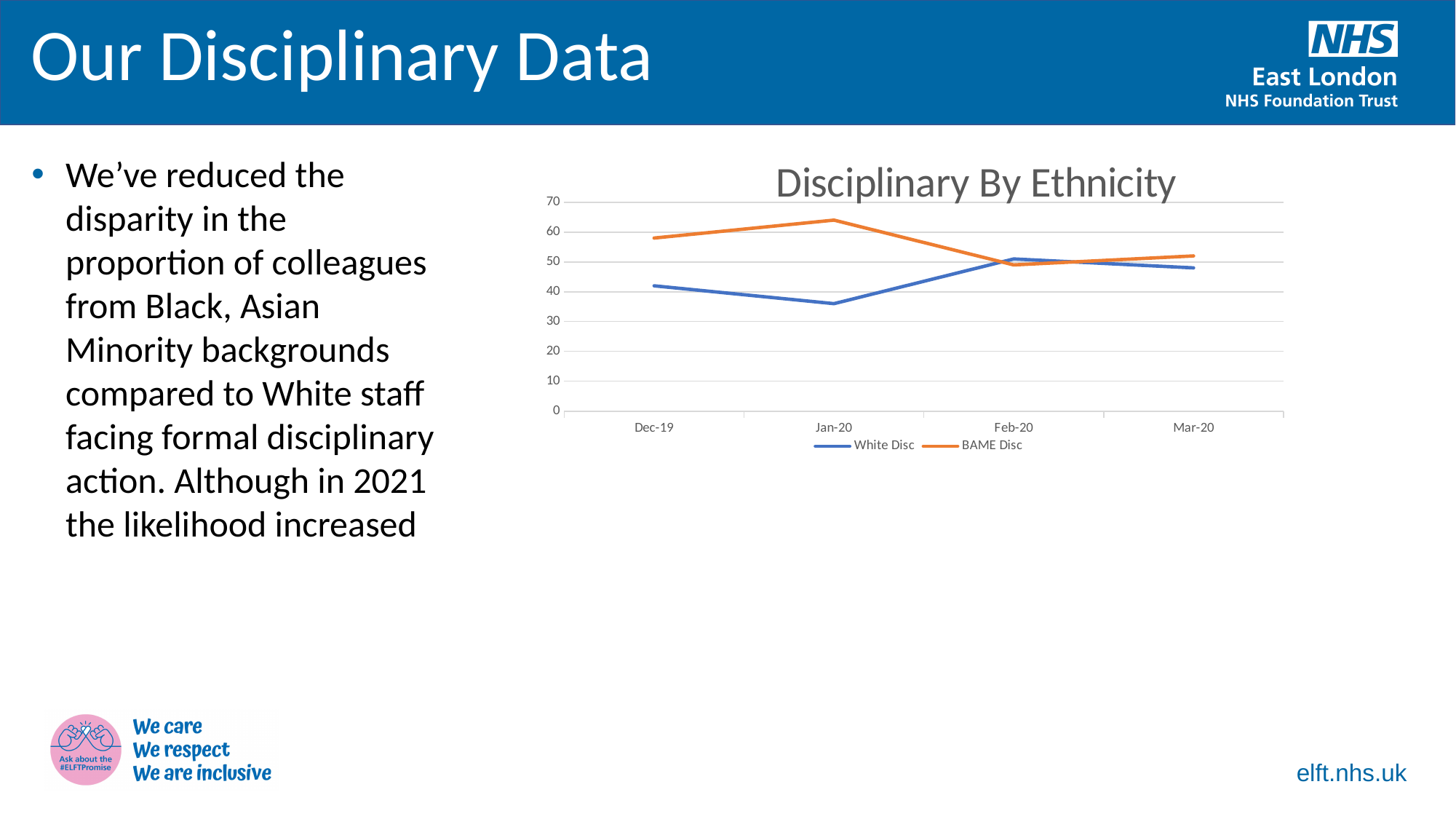

Our Disciplinary Data

### Chart: Disciplinary By Ethnicity

| Category | White Disc | BAME Disc |
|---|---|---|
| 43800 | 42.0 | 58.0 |
| 43831 | 36.0 | 64.0 |
| 43862 | 51.0 | 49.0 |
| 43891 | 48.0 | 52.0 |
We’ve reduced the disparity in the proportion of colleagues from Black, Asian Minority backgrounds compared to White staff facing formal disciplinary action. Although in 2021 the likelihood increased